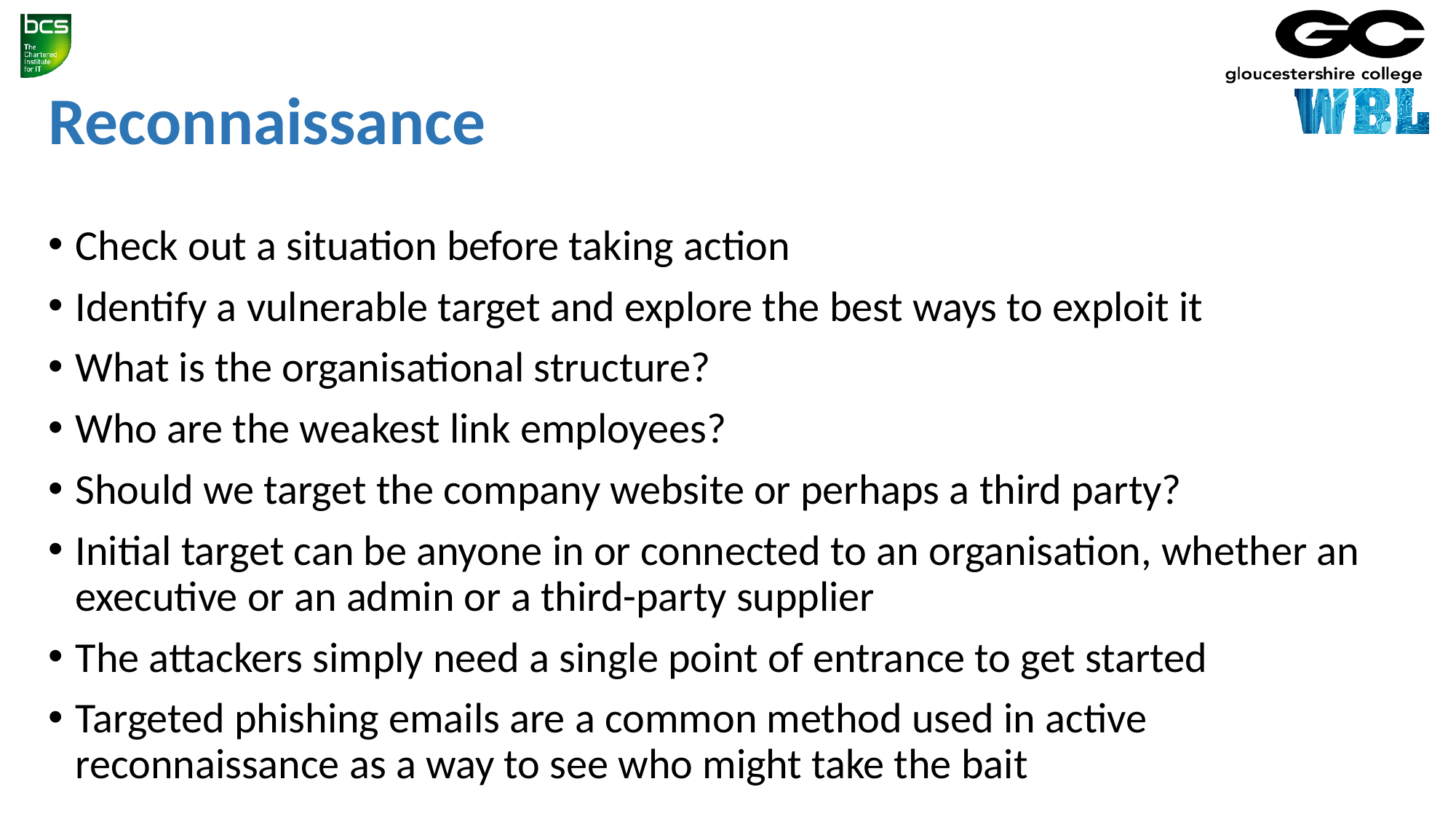

# Reconnaissance
Check out a situation before taking action
Identify a vulnerable target and explore the best ways to exploit it
What is the organisational structure?
Who are the weakest link employees?
Should we target the company website or perhaps a third party?
Initial target can be anyone in or connected to an organisation, whether an executive or an admin or a third-party supplier
The attackers simply need a single point of entrance to get started
Targeted phishing emails are a common method used in active reconnaissance as a way to see who might take the bait